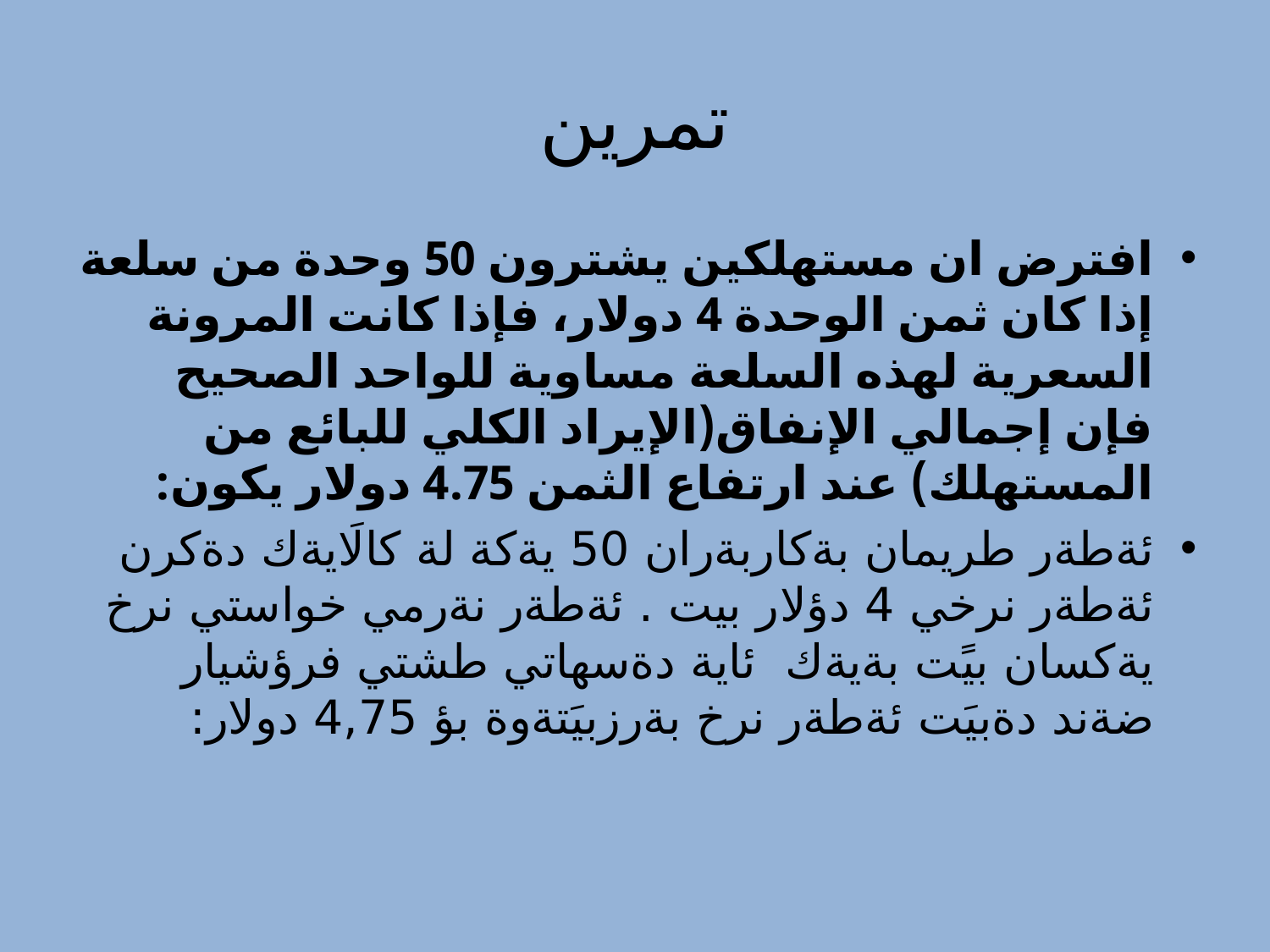

# تمرين
افترض ان مستهلكين يشترون 50 وحدة من سلعة إذا كان ثمن الوحدة 4 دولار، فإذا كانت المرونة السعرية لهذه السلعة مساوية للواحد الصحيح فإن إجمالي الإنفاق(الإيراد الكلي للبائع من المستهلك) عند ارتفاع الثمن 4.75 دولار يكون:
ئةطةر طريمان بةكاربةران 50 يةكة لة كالَايةك دةكرن ئةطةر نرخي 4 دؤلار بيت . ئةطةر نةرمي خواستي نرخ يةكسان بيًت بةيةك  ئاية دةسهاتي طشتي فرؤشيار ضةند دةبيَت ئةطةر نرخ بةرزبيَتةوة بؤ 4,75 دولار: